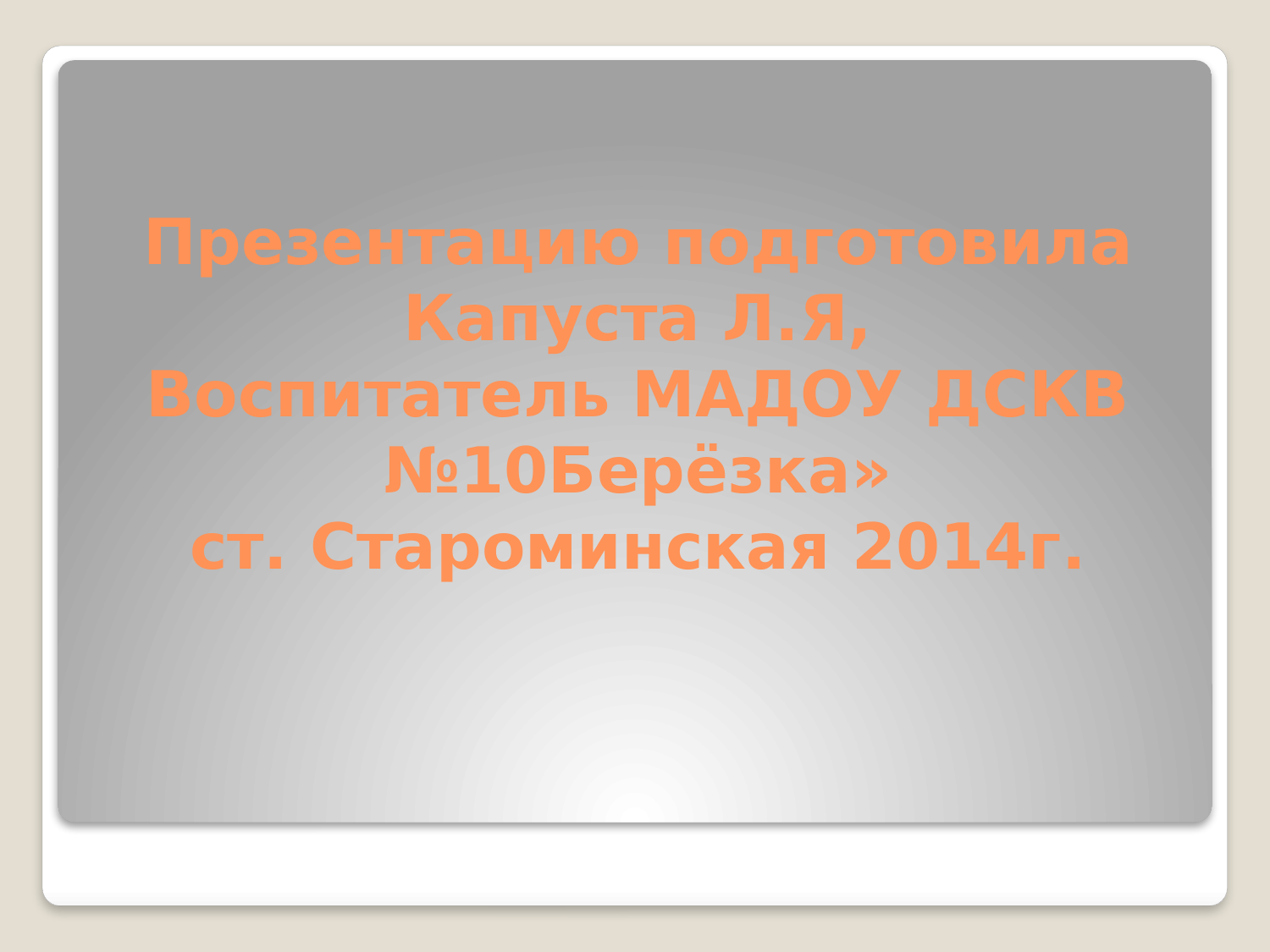

# Презентацию подготовила Капуста Л.Я, Воспитатель МАДОУ ДСКВ №10Берёзка» ст. Староминская 2014г.